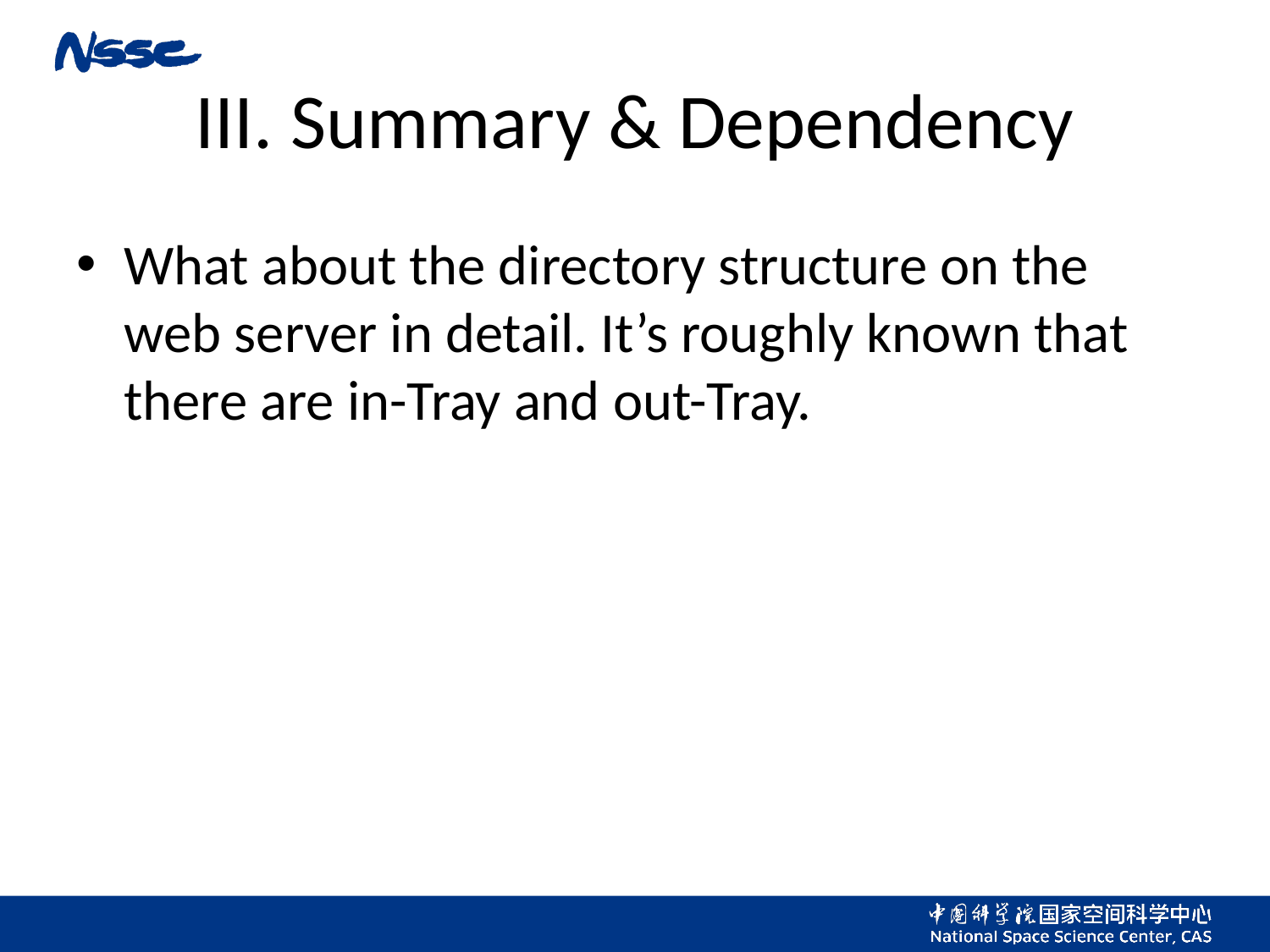

# III. Summary & Dependency
What about the directory structure on the web server in detail. It’s roughly known that there are in-Tray and out-Tray.